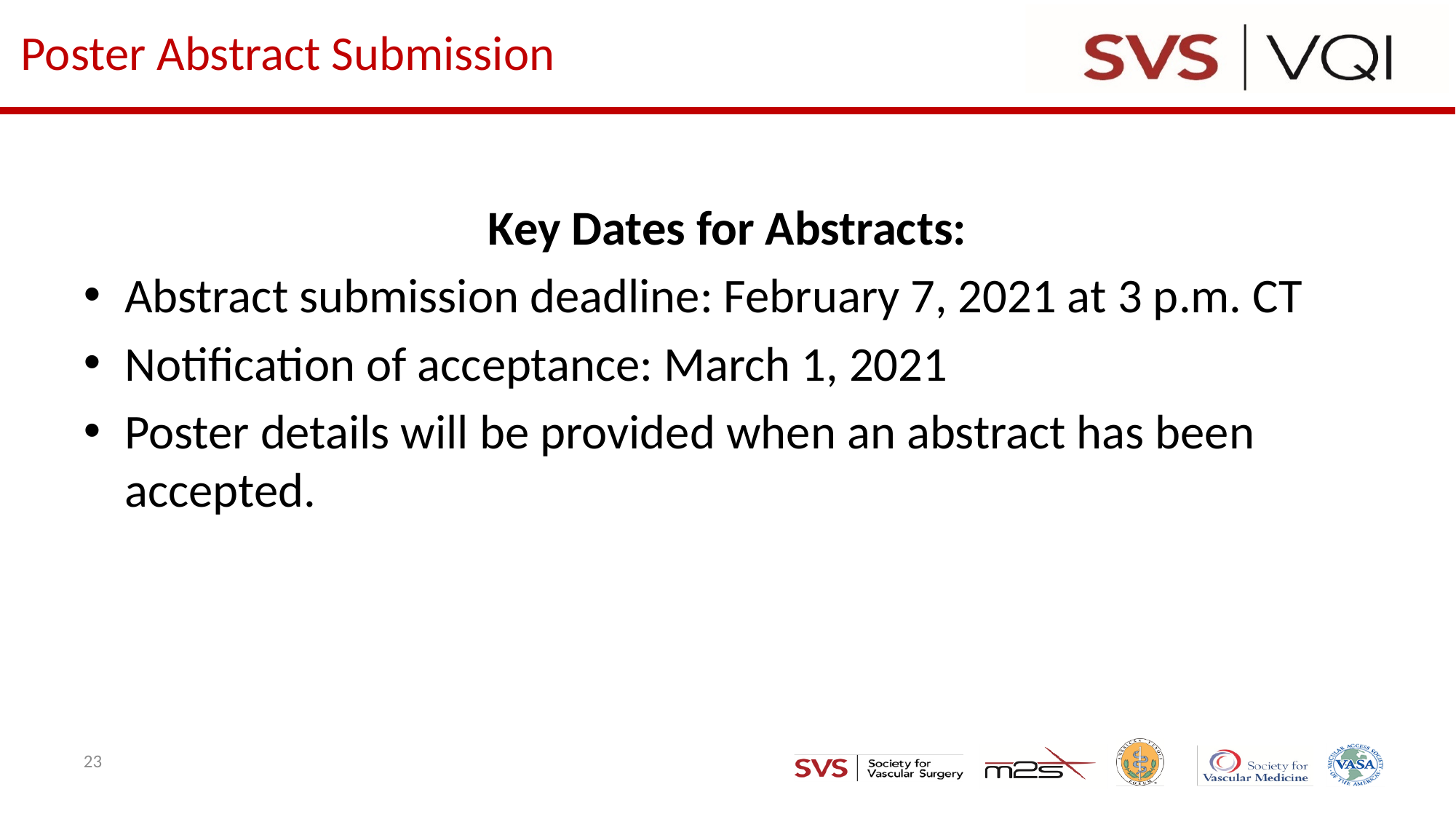

# Poster Abstract Submission
Key Dates for Abstracts:
Abstract submission deadline: February 7, 2021 at 3 p.m. CT
Notification of acceptance: March 1, 2021
Poster details will be provided when an abstract has been accepted.
23